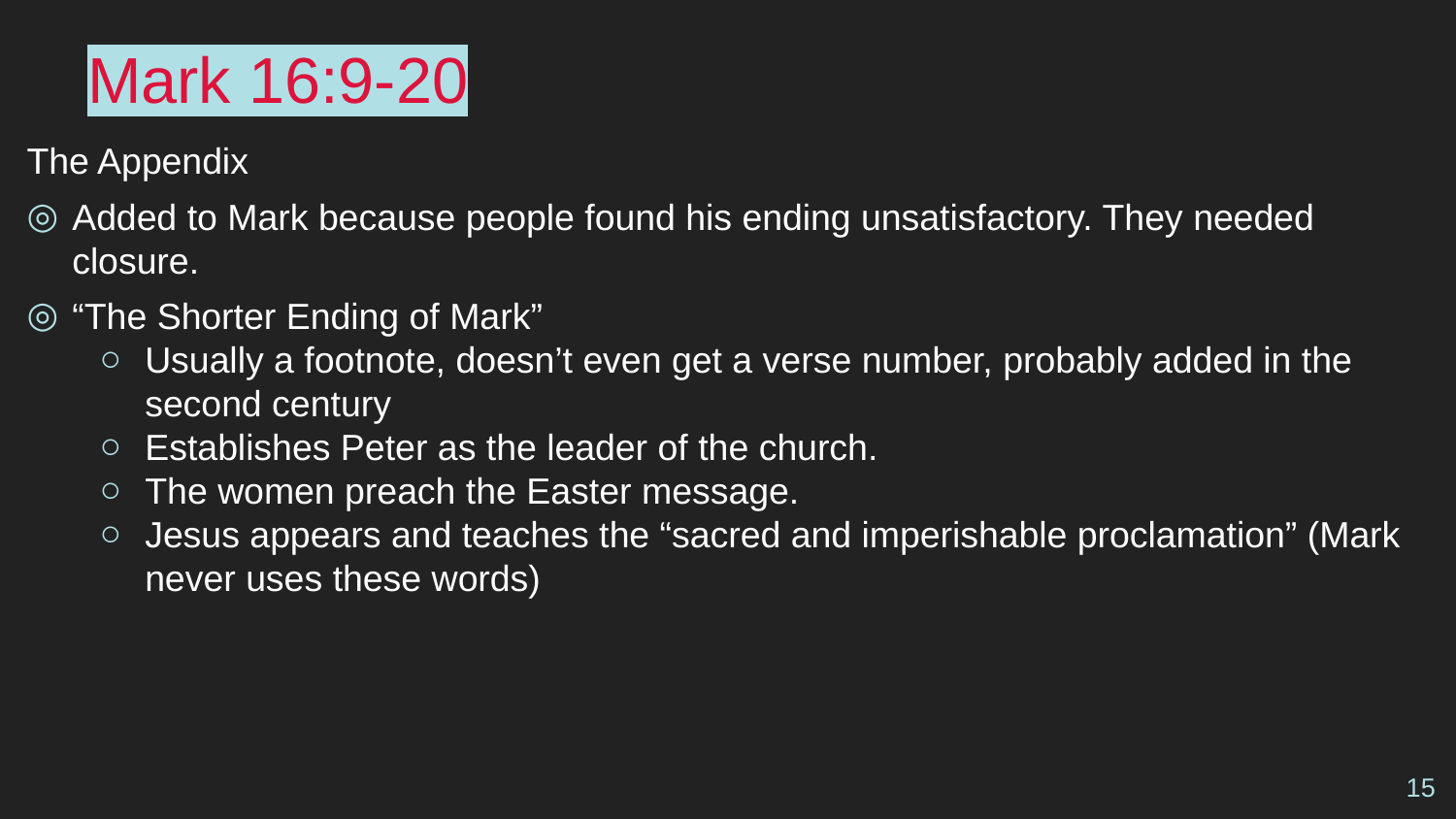

# Mark 16:9-20
The Appendix
Added to Mark because people found his ending unsatisfactory. They needed closure.
“The Shorter Ending of Mark”
Usually a footnote, doesn’t even get a verse number, probably added in the second century
Establishes Peter as the leader of the church.
The women preach the Easter message.
Jesus appears and teaches the “sacred and imperishable proclamation” (Mark never uses these words)

15